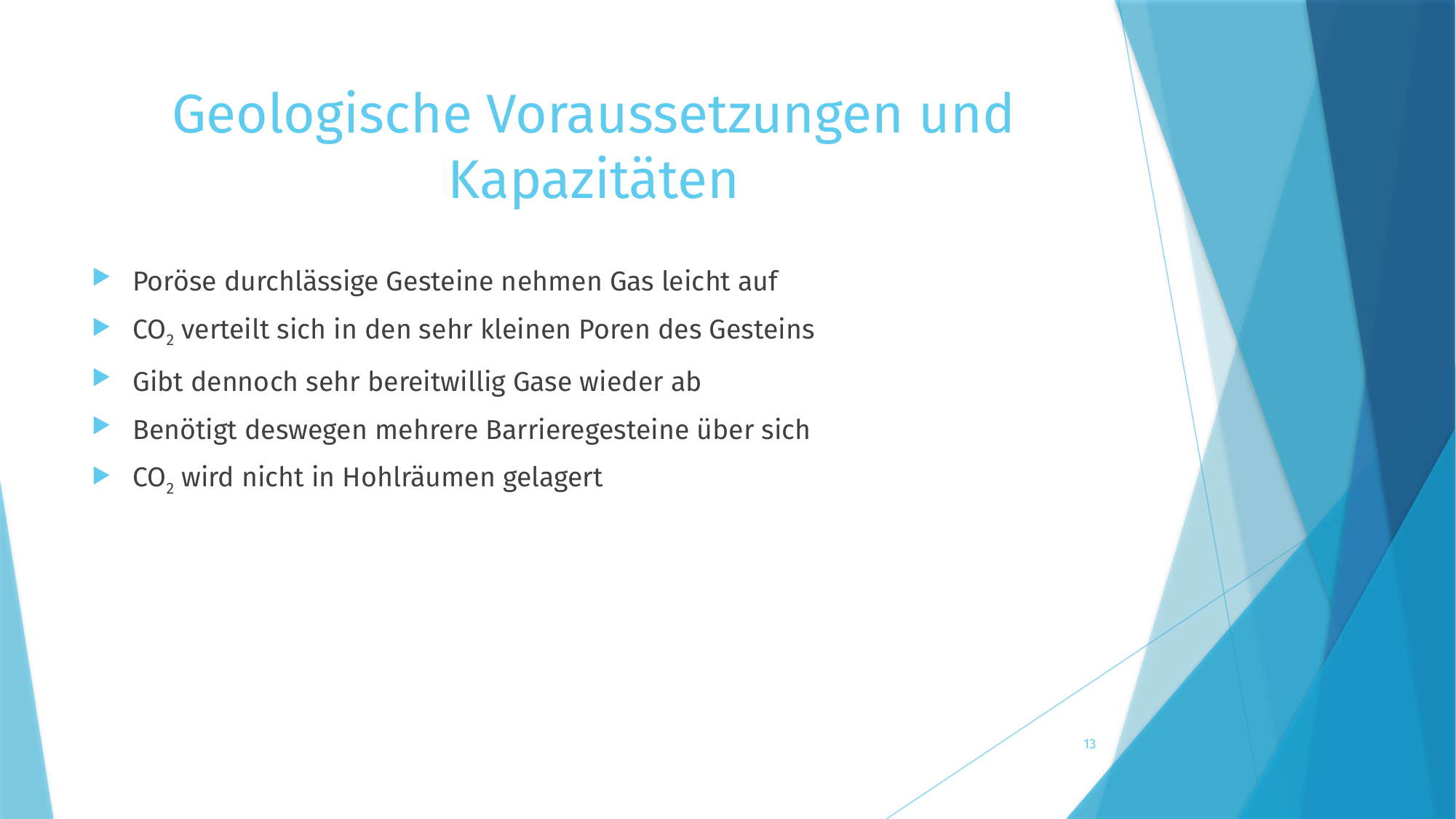

# Geologische Voraussetzungen und Kapazitäten
Poröse durchlässige Gesteine nehmen Gas leicht auf
CO2 verteilt sich in den sehr kleinen Poren des Gesteins
Gibt dennoch sehr bereitwillig Gase wieder ab
Benötigt deswegen mehrere Barrieregesteine über sich
CO2 wird nicht in Hohlräumen gelagert

13